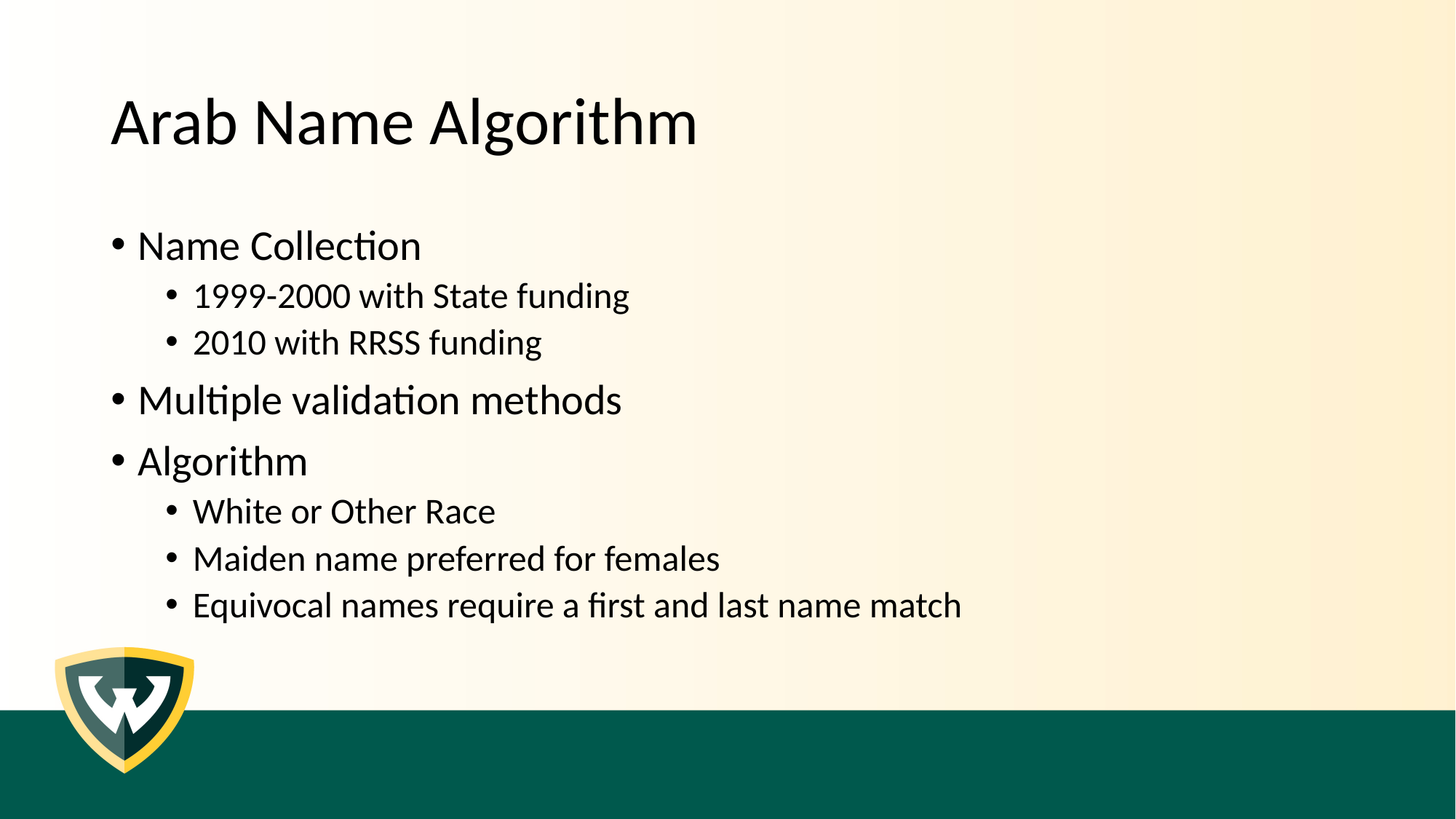

# Arab Name Algorithm
Name Collection
1999-2000 with State funding
2010 with RRSS funding
Multiple validation methods
Algorithm
White or Other Race
Maiden name preferred for females
Equivocal names require a first and last name match